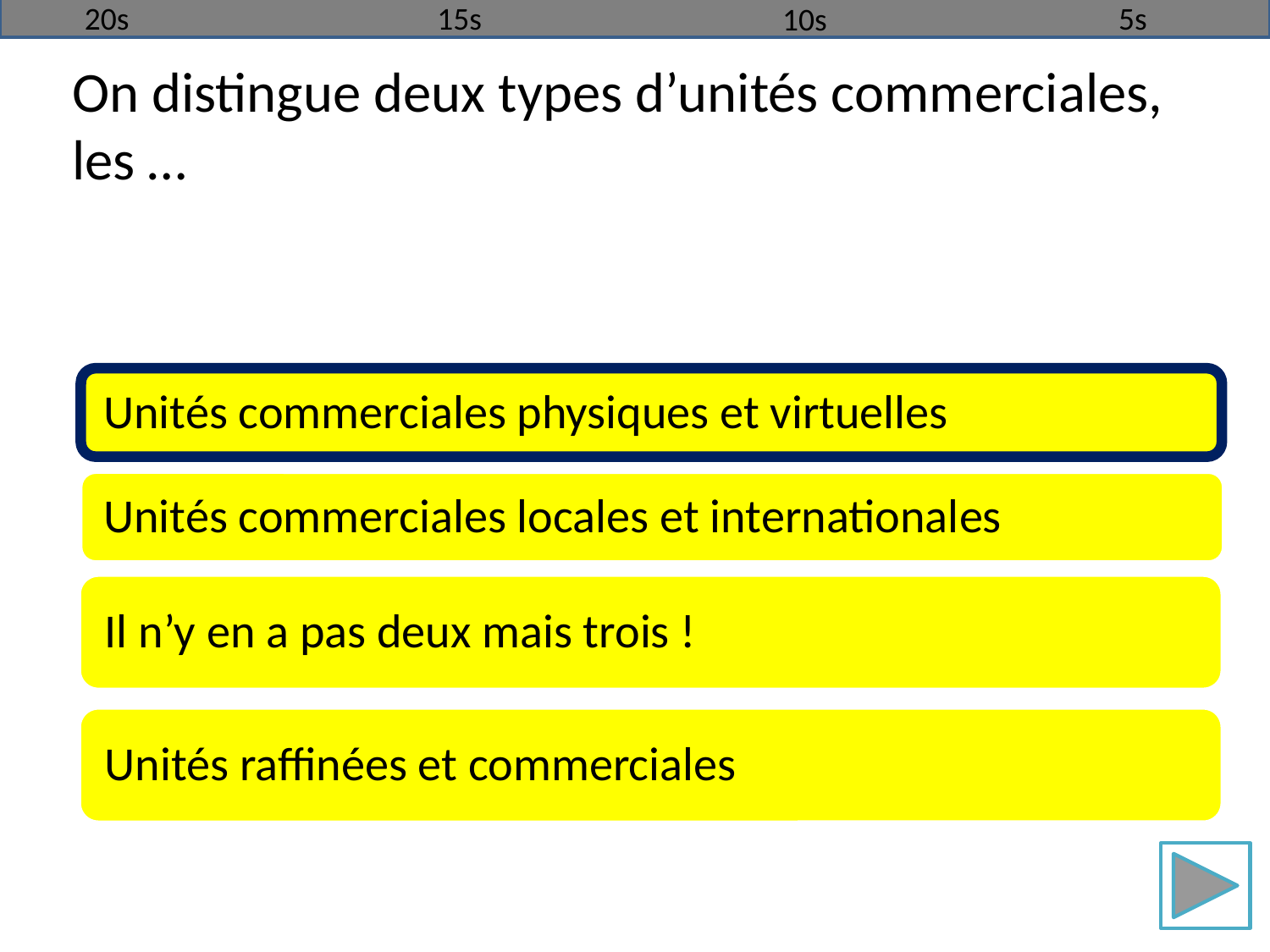

20s
15s
5s
10s

On distingue deux types d’unités commerciales, les …

Unités commerciales physiques et virtuelles
Unités commerciales locales et internationales

Il n’y en a pas deux mais trois !
Unités raffinées et commerciales